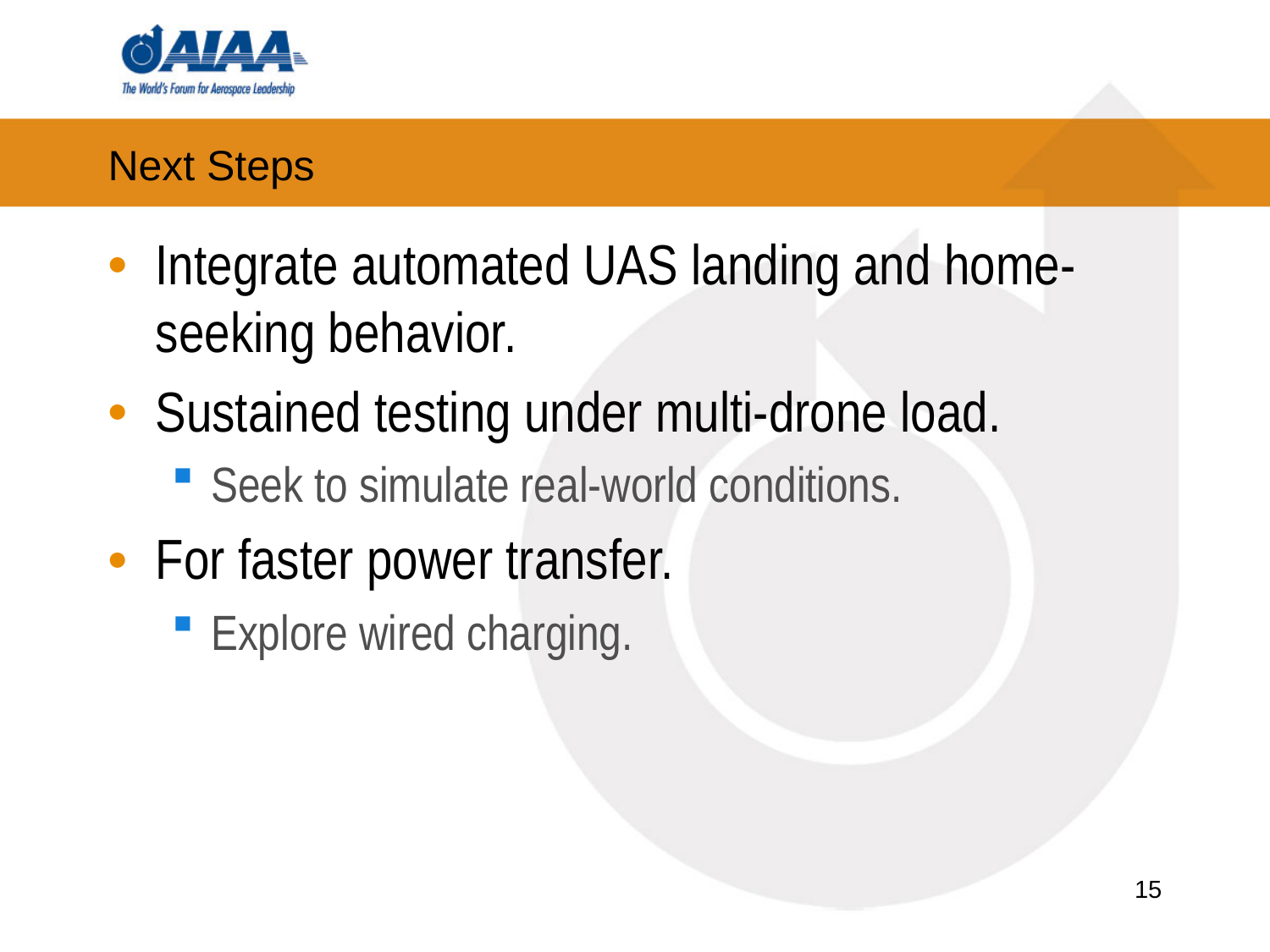

# Next Steps
Integrate automated UAS landing and home-seeking behavior.
Sustained testing under multi-drone load.
Seek to simulate real-world conditions.
For faster power transfer.
Explore wired charging.

15